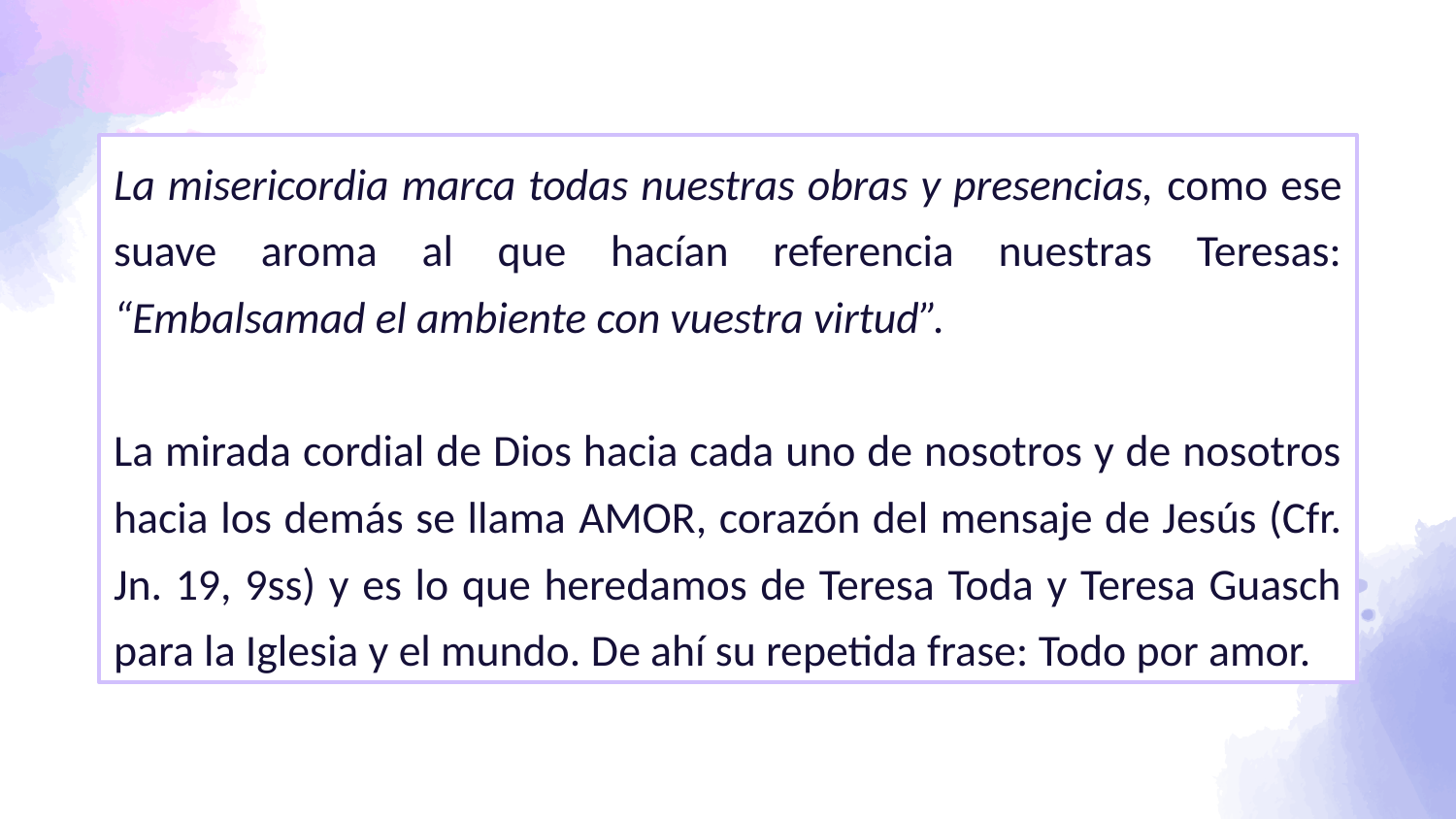

La misericordia marca todas nuestras obras y presencias, como ese suave aroma al que hacían referencia nuestras Teresas: “Embalsamad el ambiente con vuestra virtud”.

La mirada cordial de Dios hacia cada uno de nosotros y de nosotros hacia los demás se llama AMOR, corazón del mensaje de Jesús (Cfr. Jn. 19, 9ss) y es lo que heredamos de Teresa Toda y Teresa Guasch para la Iglesia y el mundo. De ahí su repetida frase: Todo por amor.